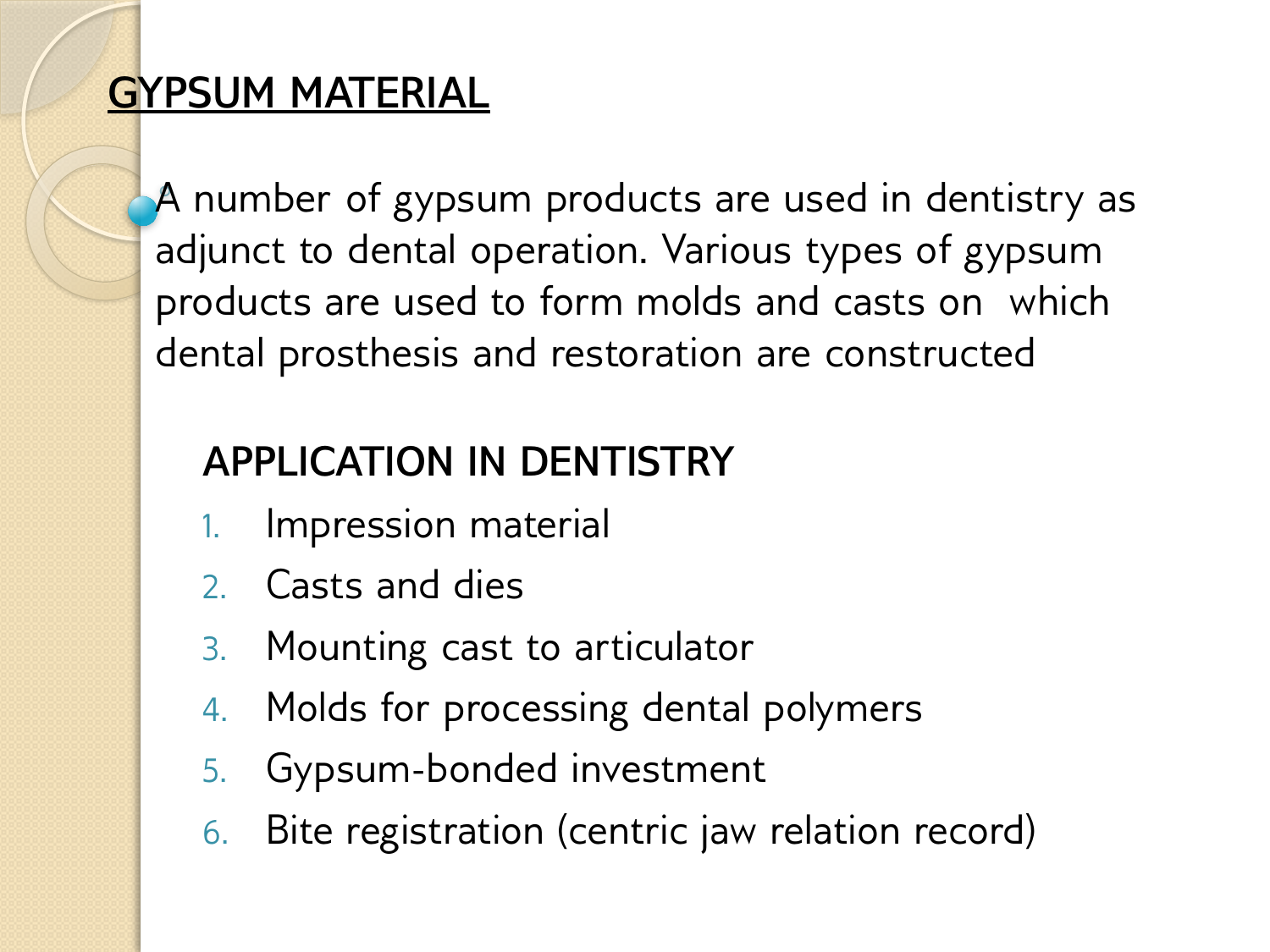

# GYPSUM MATERIAL A number of gypsum products are used in dentistry as adjunct to dental operation. Various types of gypsum products are used to form molds and casts on  which dental prosthesis and restoration are constructed
APPLICATION IN DENTISTRY
Impression material
Casts and dies
Mounting cast to articulator
Molds for processing dental polymers
Gypsum-bonded investment
Bite registration (centric jaw relation record)